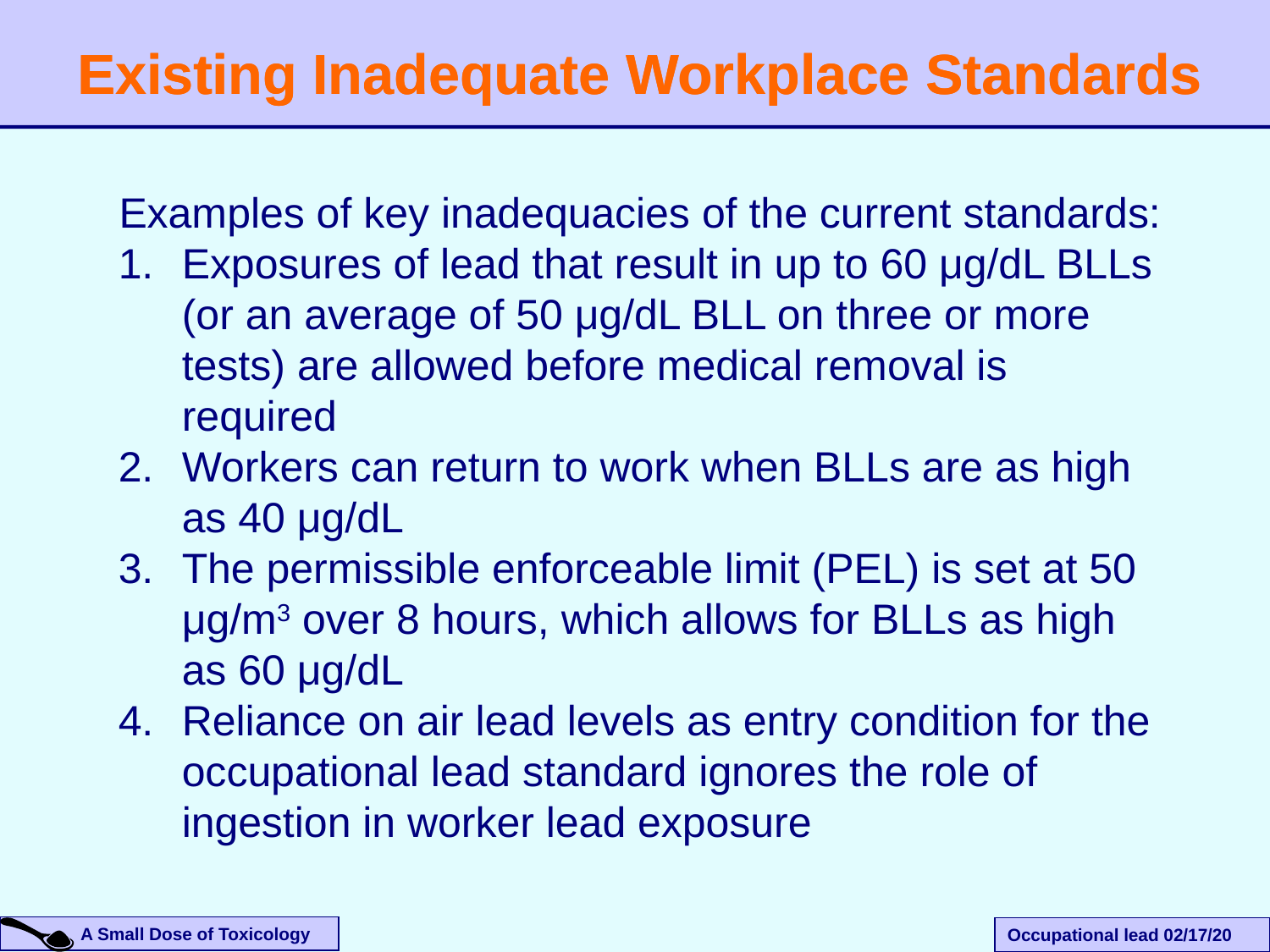

Existing Inadequate Workplace Standards
Existing Inadequate Workplace Standards
Examples of key inadequacies of the current standards:
Exposures of lead that result in up to 60 μg/dL BLLs (or an average of 50 μg/dL BLL on three or more tests) are allowed before medical removal is required
Workers can return to work when BLLs are as high as 40 μg/dL
The permissible enforceable limit (PEL) is set at 50 μg/m3 over 8 hours, which allows for BLLs as high as 60 μg/dL
Reliance on air lead levels as entry condition for the occupational lead standard ignores the role of ingestion in worker lead exposure